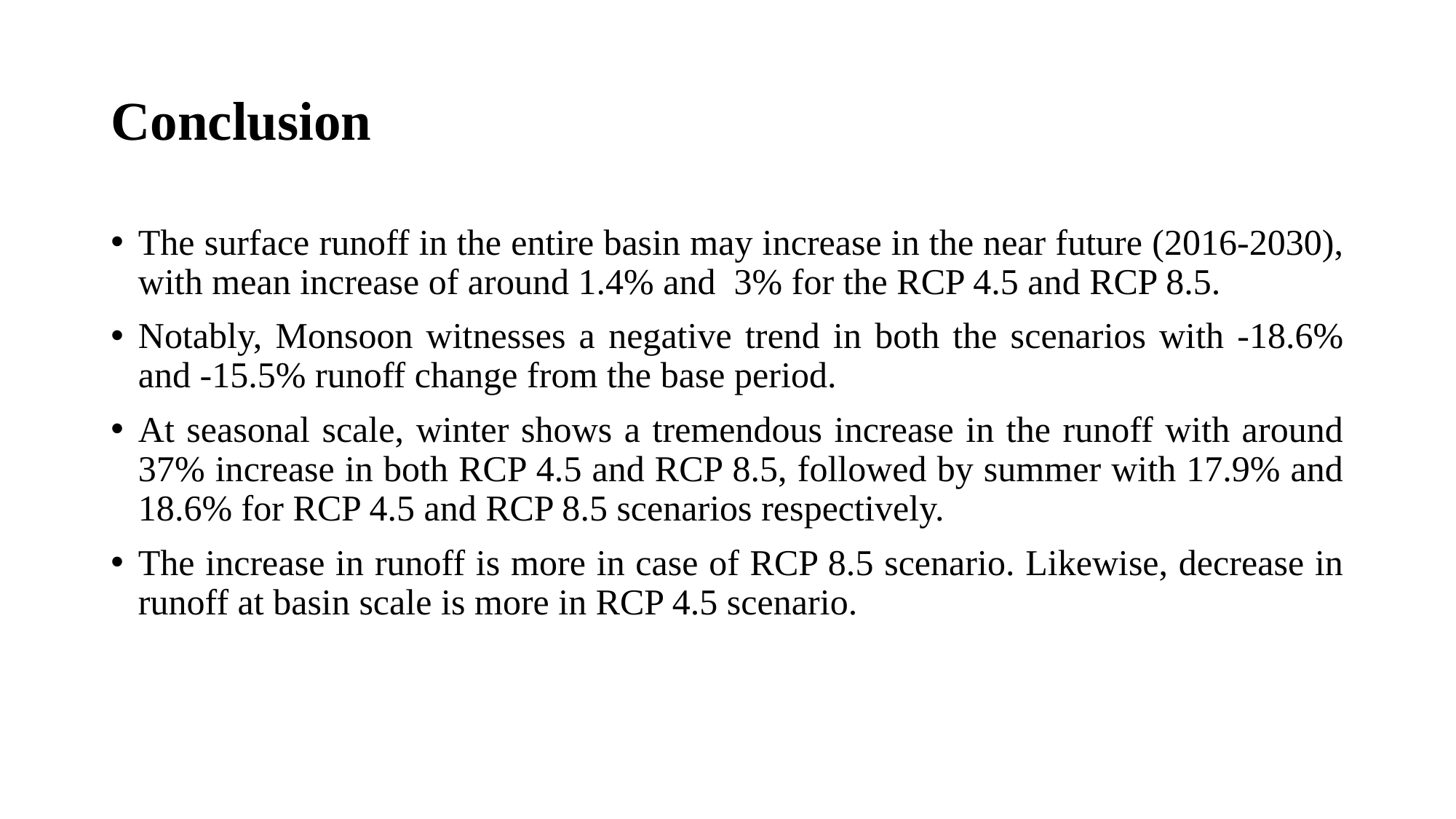

# Conclusion
The surface runoff in the entire basin may increase in the near future (2016-2030), with mean increase of around 1.4% and  3% for the RCP 4.5 and RCP 8.5.
Notably, Monsoon witnesses a negative trend in both the scenarios with -18.6% and -15.5% runoff change from the base period.
At seasonal scale, winter shows a tremendous increase in the runoff with around 37% increase in both RCP 4.5 and RCP 8.5, followed by summer with 17.9% and 18.6% for RCP 4.5 and RCP 8.5 scenarios respectively.
The increase in runoff is more in case of RCP 8.5 scenario. Likewise, decrease in runoff at basin scale is more in RCP 4.5 scenario.